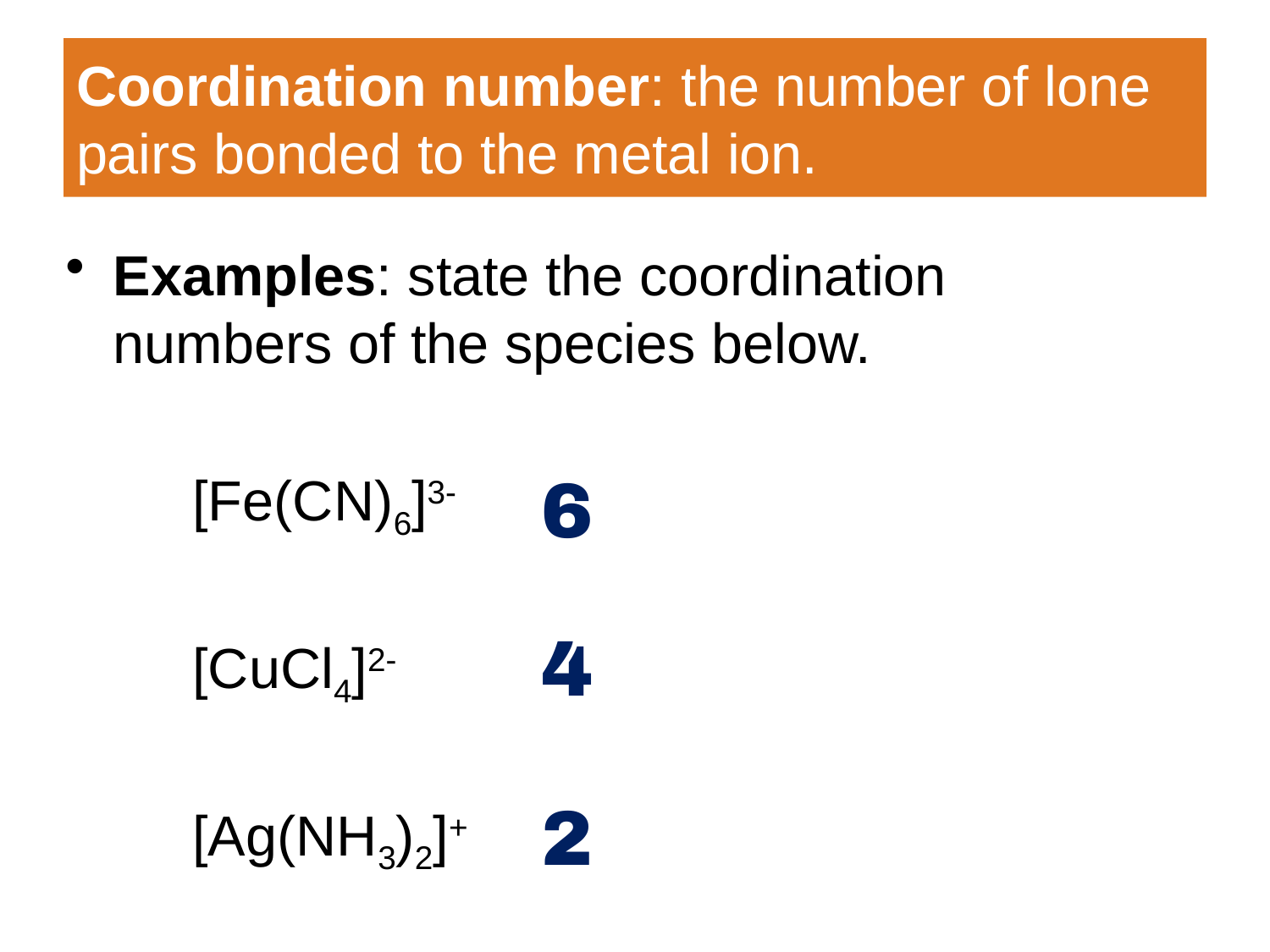

# Coordination number: the number of lone pairs bonded to the metal ion.
Examples: state the coordination numbers of the species below.

	[Fe(CN)6]3-

	[CuCl4]2-

	[Ag(NH3)2]+

6
4
2